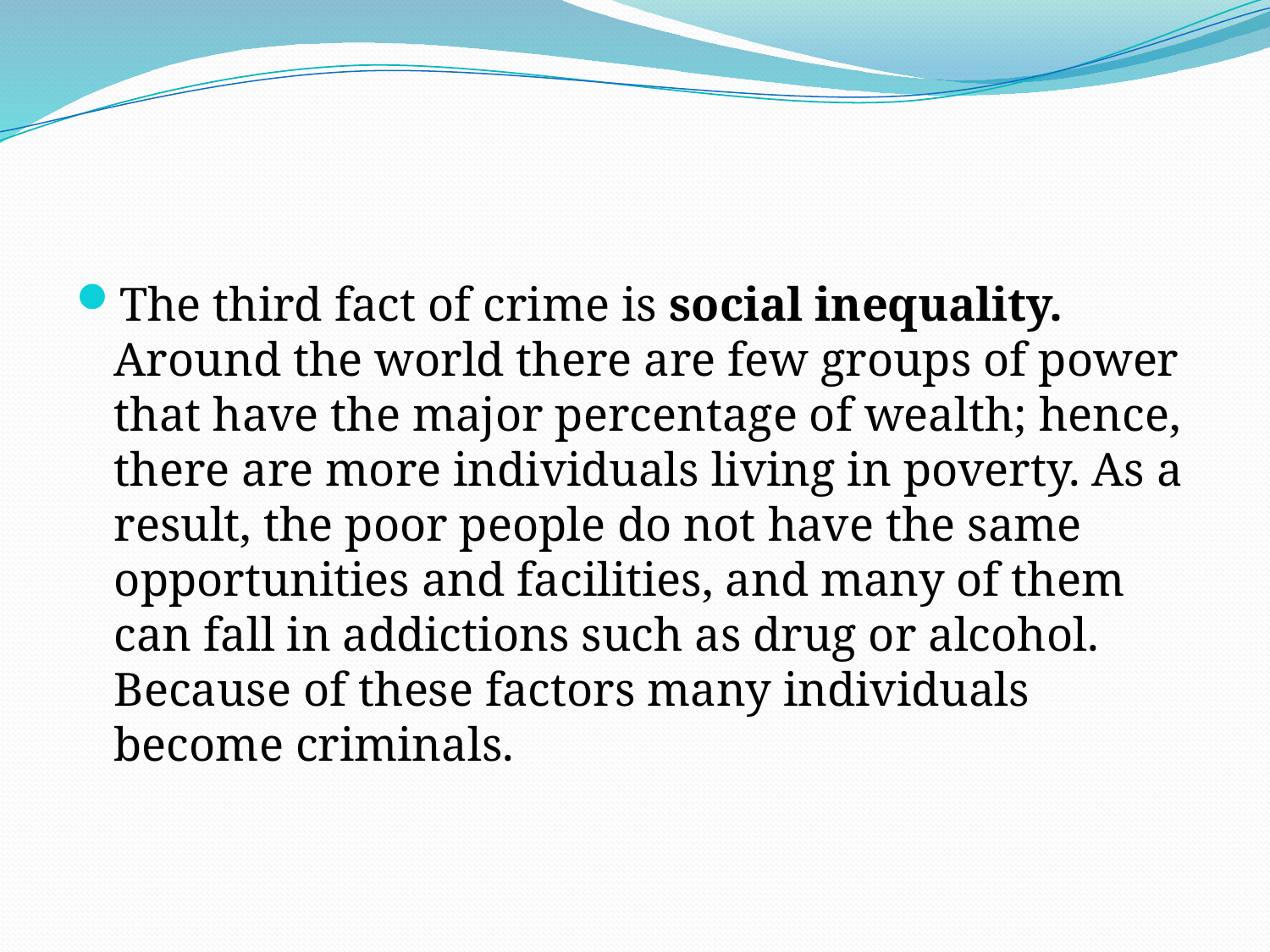

#
The third fact of crime is social inequality. Around the world there are few groups of power that have the major percentage of wealth; hence, there are more individuals living in poverty. As a result, the poor people do not have the same opportunities and facilities, and many of them can fall in addictions such as drug or alcohol. Because of these factors many individuals become criminals.